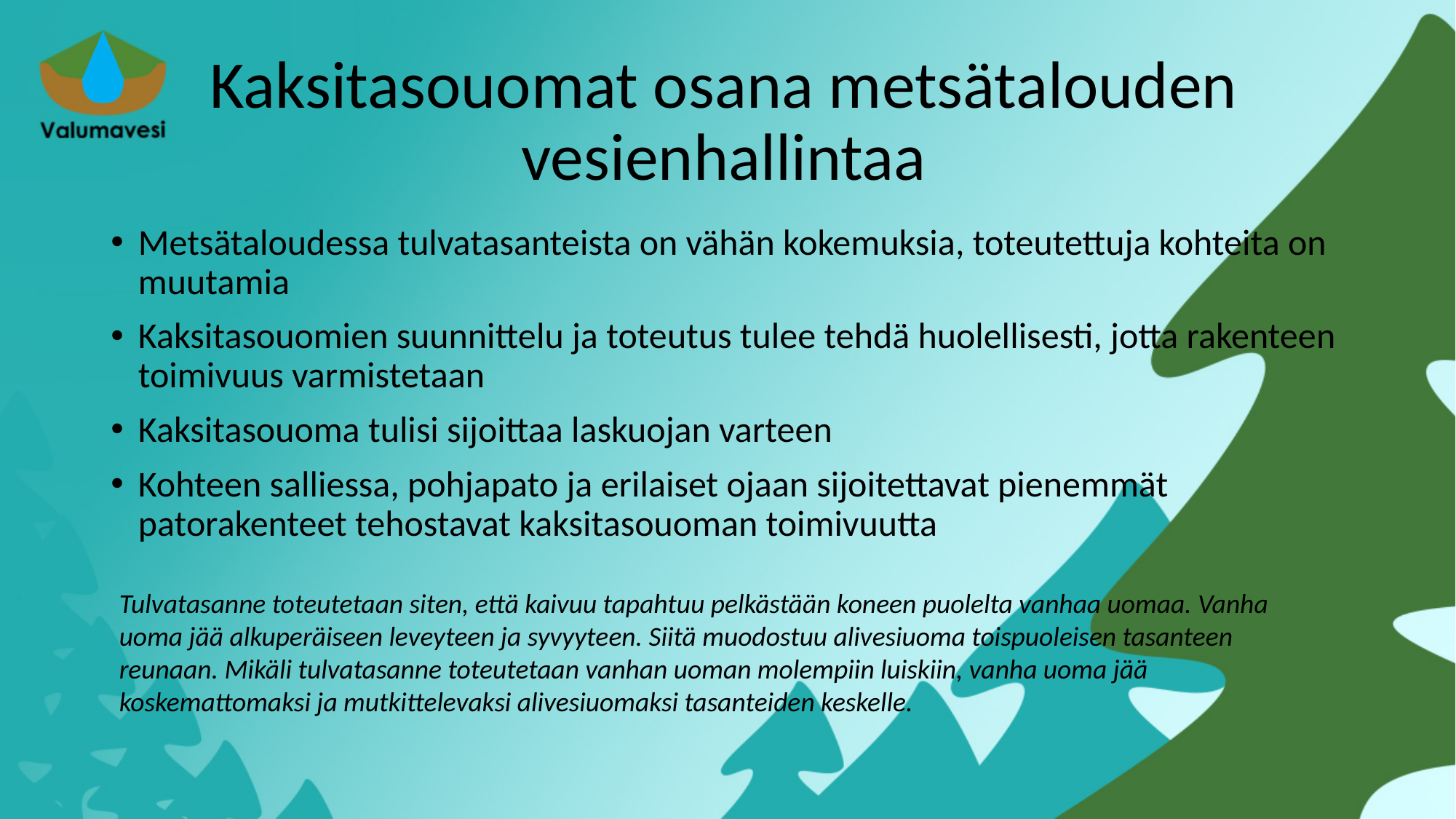

# Kaksitasouomat osana metsätalouden vesienhallintaa
Metsätaloudessa tulvatasanteista on vähän kokemuksia, toteutettuja kohteita on muutamia
Kaksitasouomien suunnittelu ja toteutus tulee tehdä huolellisesti, jotta rakenteen toimivuus varmistetaan
Kaksitasouoma tulisi sijoittaa laskuojan varteen
Kohteen salliessa, pohjapato ja erilaiset ojaan sijoitettavat pienemmät patorakenteet tehostavat kaksitasouoman toimivuutta

Tulvatasanne toteutetaan siten, että kaivuu tapahtuu pelkästään koneen puolelta vanhaa uomaa. Vanha uoma jää alkuperäiseen leveyteen ja syvyyteen. Siitä muodostuu alivesiuoma toispuoleisen tasanteen reunaan. Mikäli tulvatasanne toteutetaan vanhan uoman molempiin luiskiin, vanha uoma jää koskemattomaksi ja mutkittelevaksi alivesiuomaksi tasanteiden keskelle.